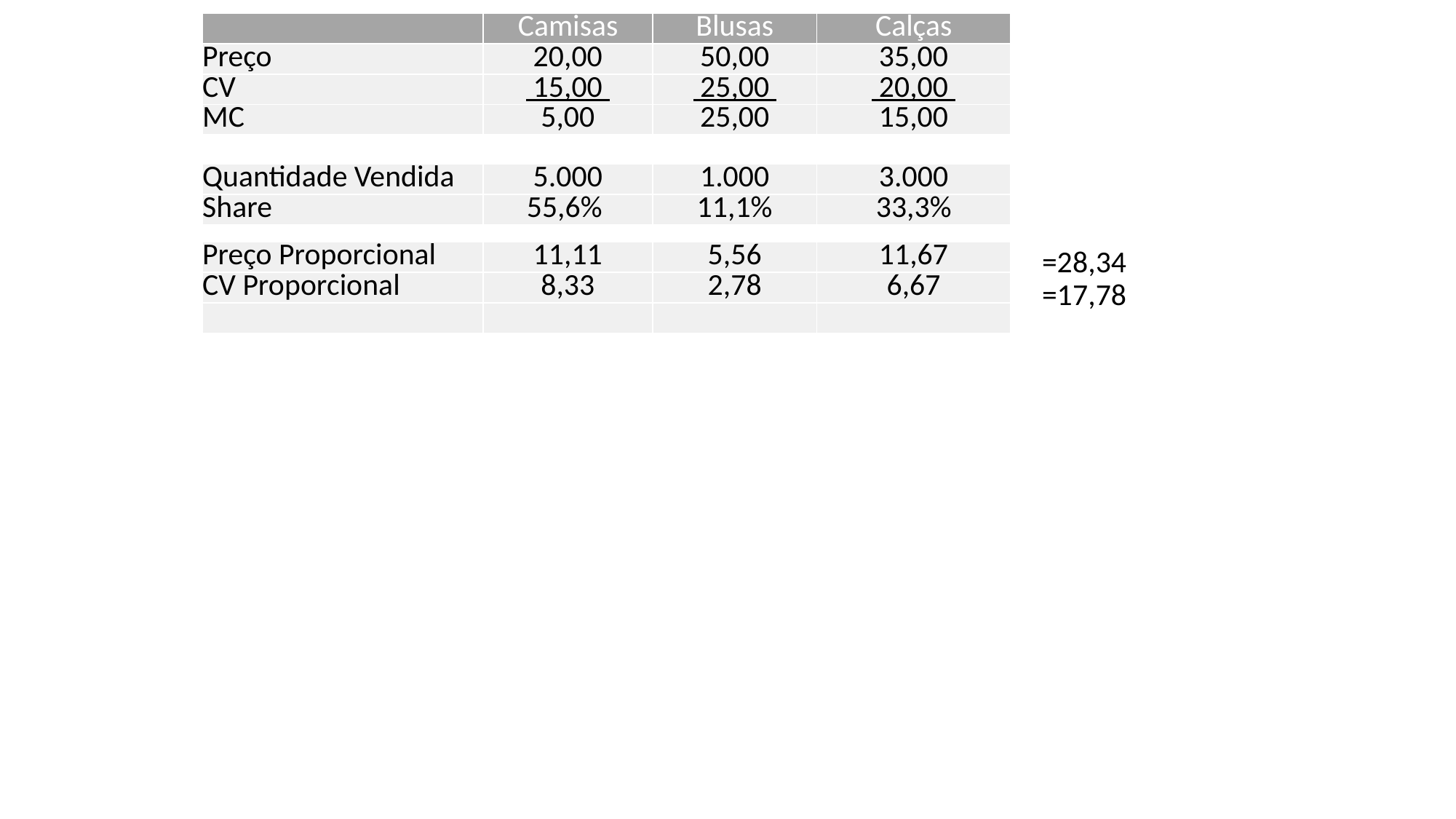

|  | Camisas | Blusas | Calças |
| --- | --- | --- | --- |
| Preço | 20,00 | 50,00 | 35,00 |
| CV | 15,00 | 25,00 | 20,00 |
| MC | 5,00 | 25,00 | 15,00 |
| Quantidade Vendida | 5.000 | 1.000 | 3.000 |
| --- | --- | --- | --- |
| Share | 55,6% | 11,1% | 33,3% |
=28,34
| Preço Proporcional | 11,11 | 5,56 | 11,67 |
| --- | --- | --- | --- |
| CV Proporcional | 8,33 | 2,78 | 6,67 |
|  |  |  |  |
=17,78